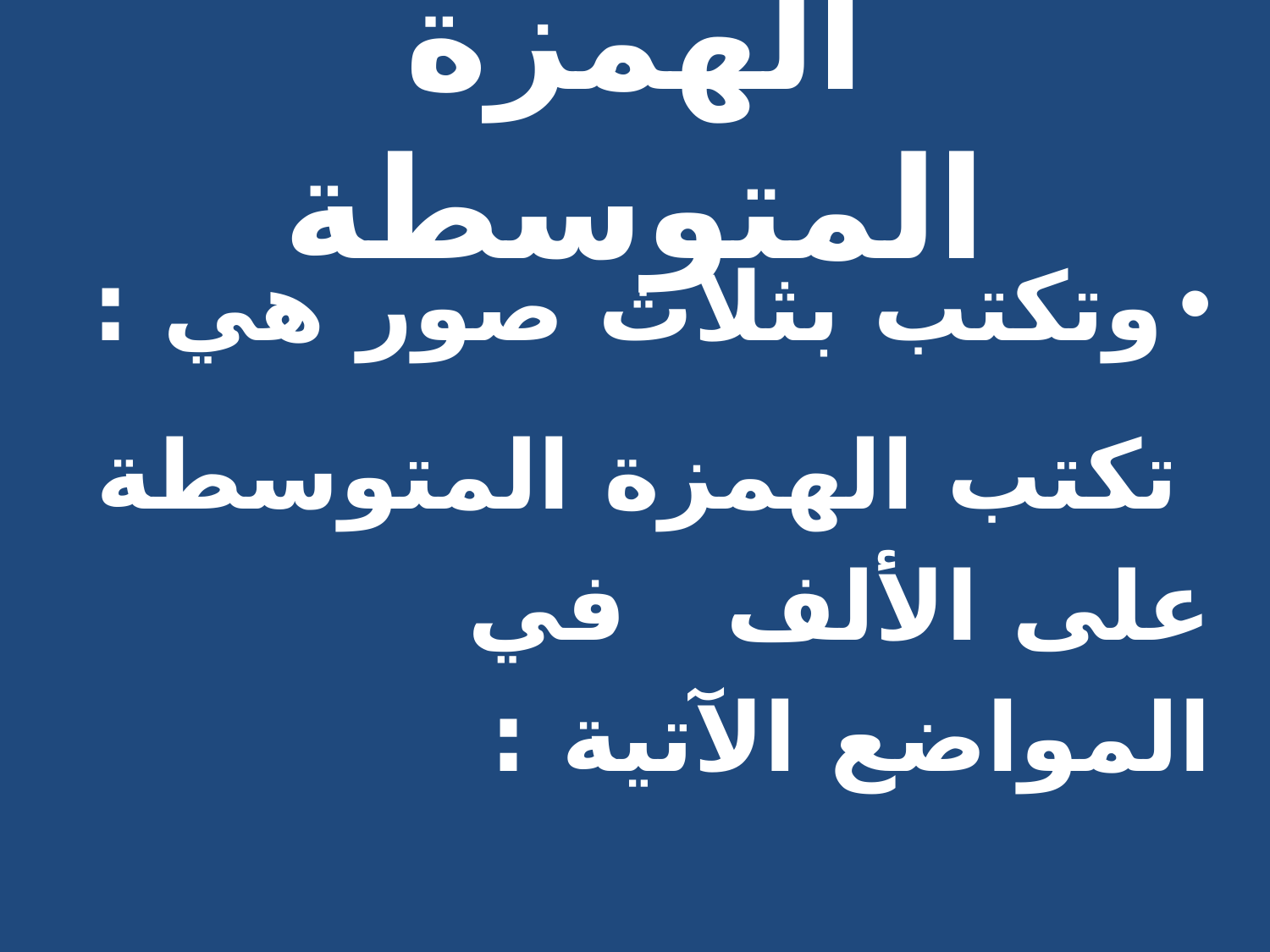

# الهمزة المتوسطة
وتكتب بثلاث صور هي :
 تكتب الهمزة المتوسطة على الألف   في المواضع الآتية :